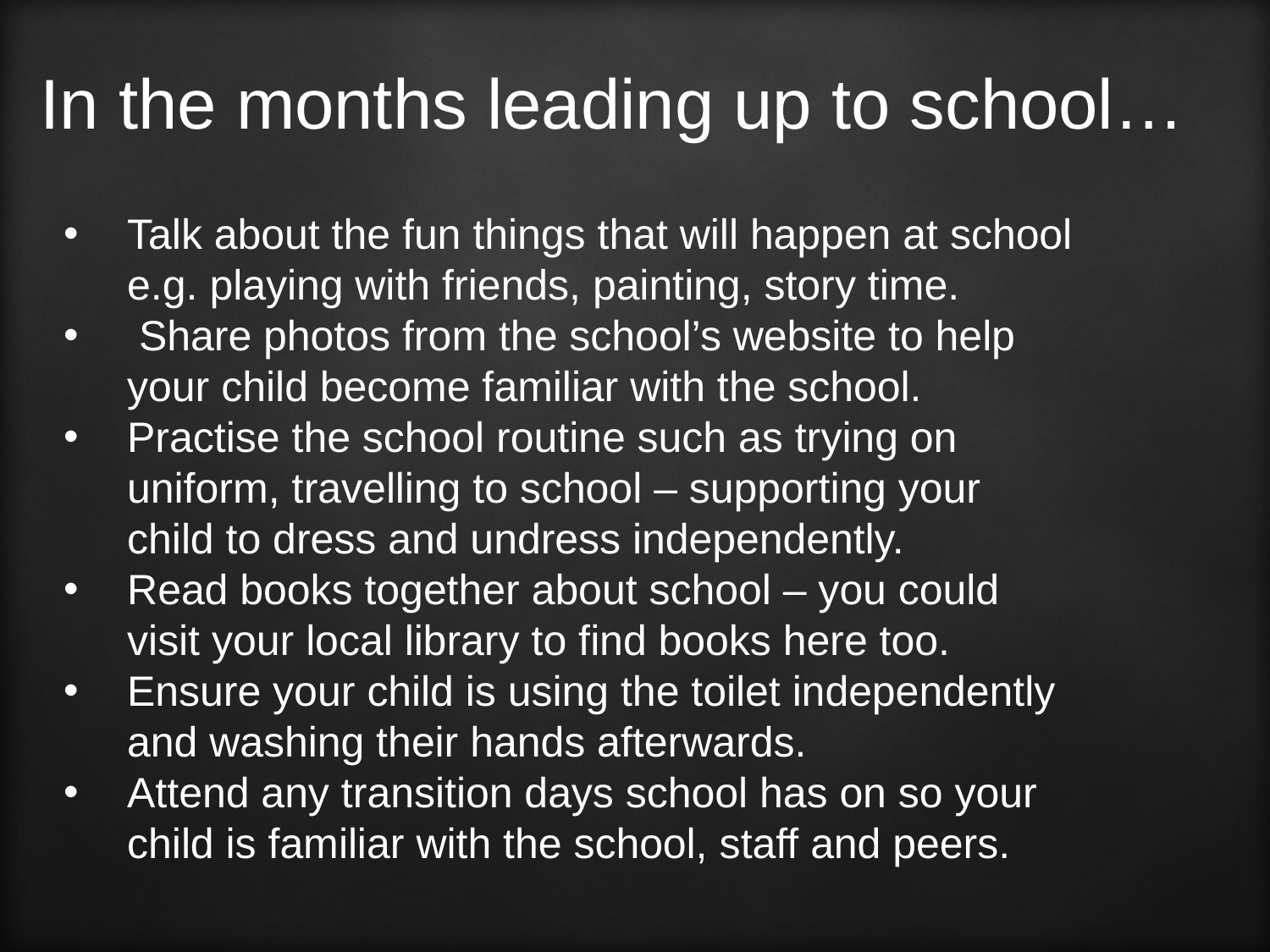

# In the months leading up to school…
Talk about the fun things that will happen at school e.g. playing with friends, painting, story time.
 Share photos from the school’s website to help your child become familiar with the school.
Practise the school routine such as trying on uniform, travelling to school – supporting your child to dress and undress independently.
Read books together about school – you could visit your local library to find books here too.
Ensure your child is using the toilet independently and washing their hands afterwards.
Attend any transition days school has on so your child is familiar with the school, staff and peers.